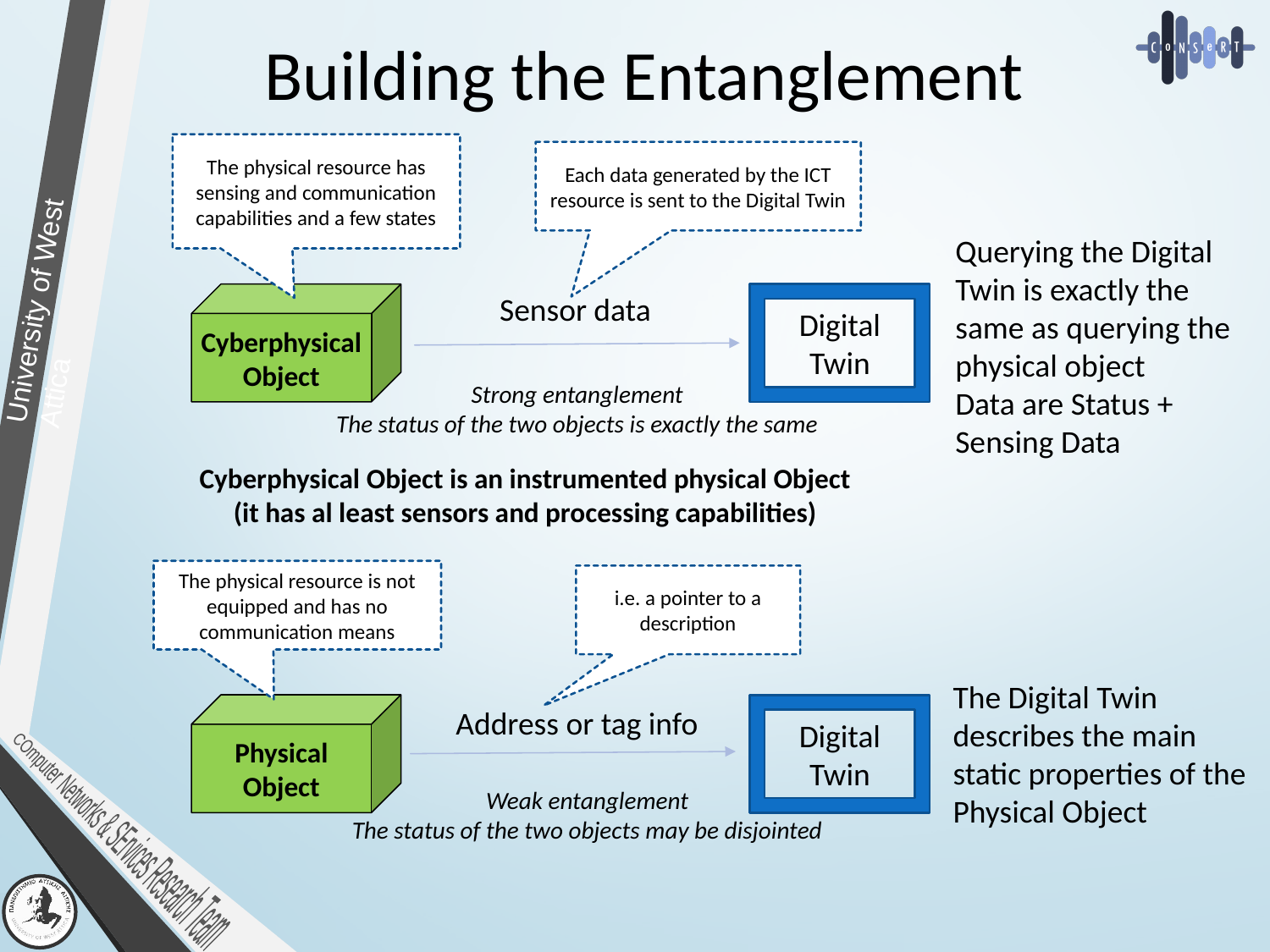

# Building the Entanglement
The physical resource has sensing and communication capabilities and a few states
Each data generated by the ICT resource is sent to the Digital Twin
Querying the Digital Twin is exactly the same as querying the physical object
Data are Status + Sensing Data
Sensor data
Digital Twin
Cyberphysical
Object
Strong entanglement
The status of the two objects is exactly the same
Cyberphysical Object is an instrumented physical Object
 (it has al least sensors and processing capabilities)
The physical resource is not equipped and has no communication means
i.e. a pointer to a description
The Digital Twin describes the main static properties of the Physical Object
Physical
Object
Digital Twin
Address or tag info
Weak entanglement
The status of the two objects may be disjointed